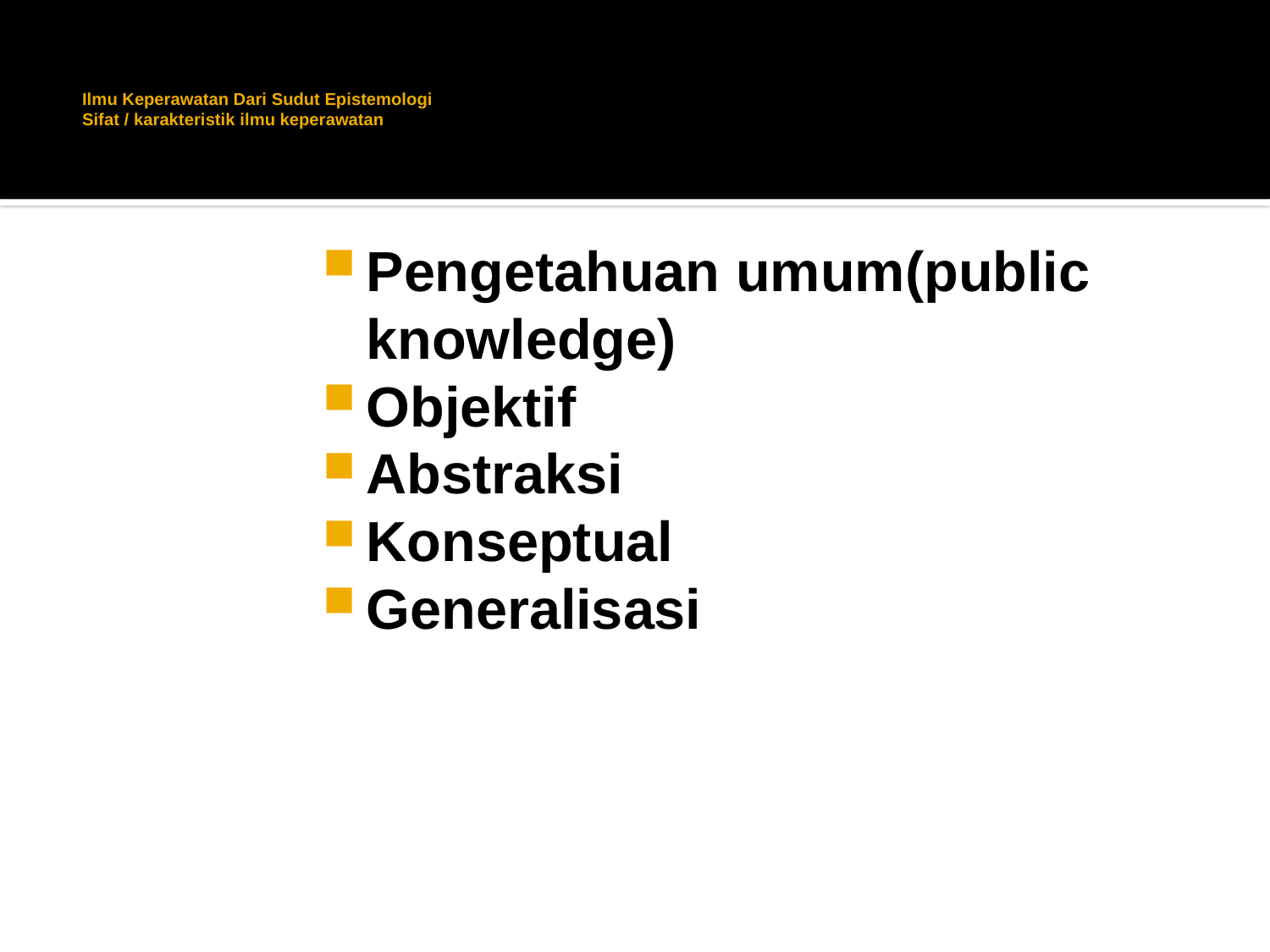

# Ilmu Keperawatan Dari Sudut Epistemologi Sifat / karakteristik ilmu keperawatan
Pengetahuan umum(public knowledge)
Objektif
Abstraksi
Konseptual
Generalisasi